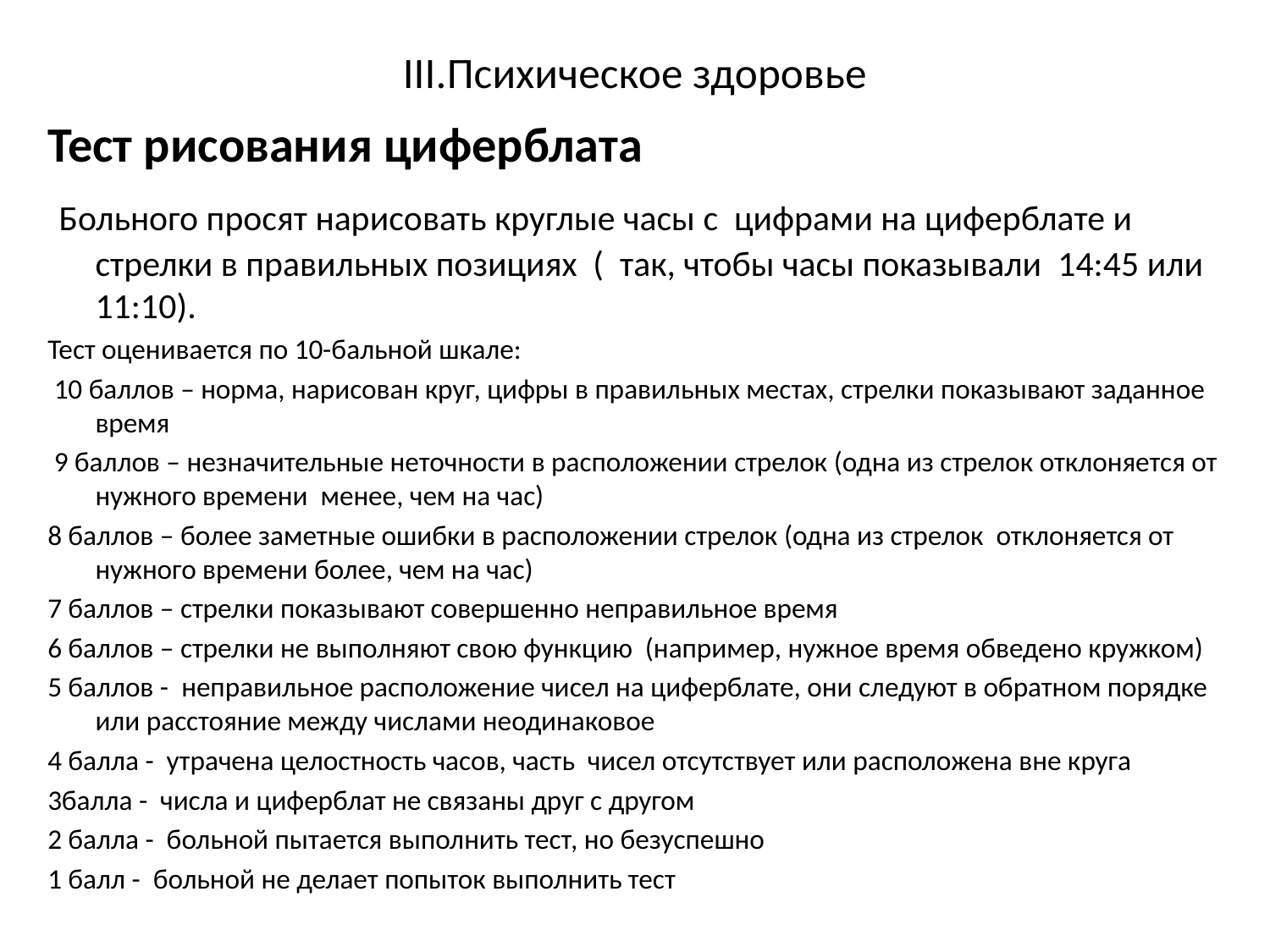

# III.Психическое здоровье
Тест рисования циферблата
 Больного просят нарисовать круглые часы с  цифрами на циферблате и стрелки в правильных позициях  (  так, чтобы часы показывали  14:45 или 11:10).
Тест оценивается по 10-бальной шкале:
 10 баллов – норма, нарисован круг, цифры в правильных местах, стрелки показывают заданное время
 9 баллов – незначительные неточности в расположении стрелок (одна из стрелок отклоняется от нужного времени  менее, чем на час)
8 баллов – более заметные ошибки в расположении стрелок (одна из стрелок  отклоняется от нужного времени более, чем на час)
7 баллов – стрелки показывают совершенно неправильное время
6 баллов – стрелки не выполняют свою функцию  (например, нужное время обведено кружком)
5 баллов -  неправильное расположение чисел на циферблате, они следуют в обратном порядке или расстояние между числами неодинаковое
4 балла -  утрачена целостность часов, часть  чисел отсутствует или расположена вне круга
3балла -  числа и циферблат не связаны друг с другом
2 балла -  больной пытается выполнить тест, но безуспешно
1 балл -  больной не делает попыток выполнить тест